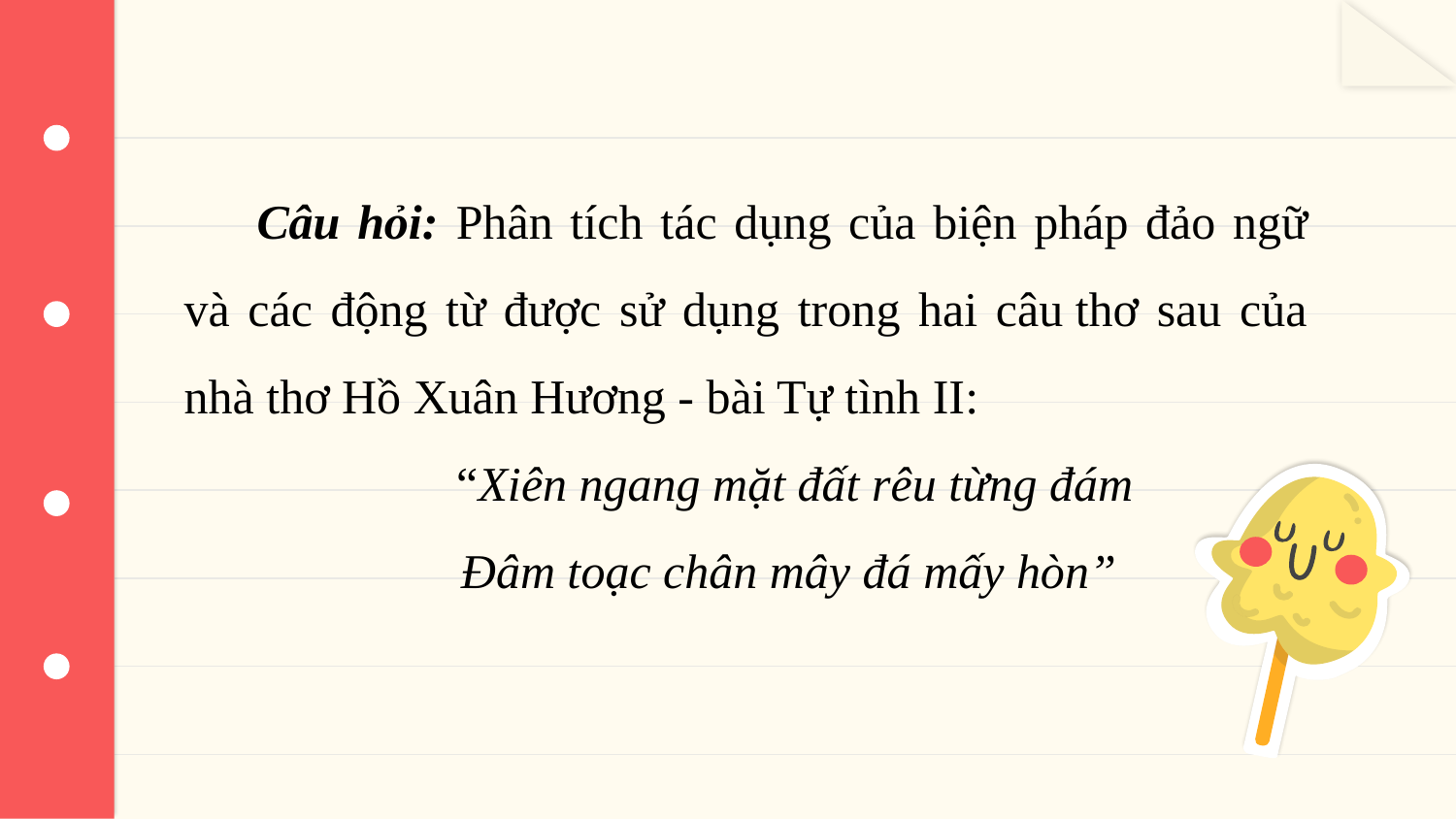

Câu hỏi: Phân tích tác dụng của biện pháp đảo ngữ và các động từ được sử dụng trong hai câu thơ sau của nhà thơ Hồ Xuân Hương - bài Tự tình II:
  “Xiên ngang mặt đất rêu từng đám
 Đâm toạc chân mây đá mấy hòn”